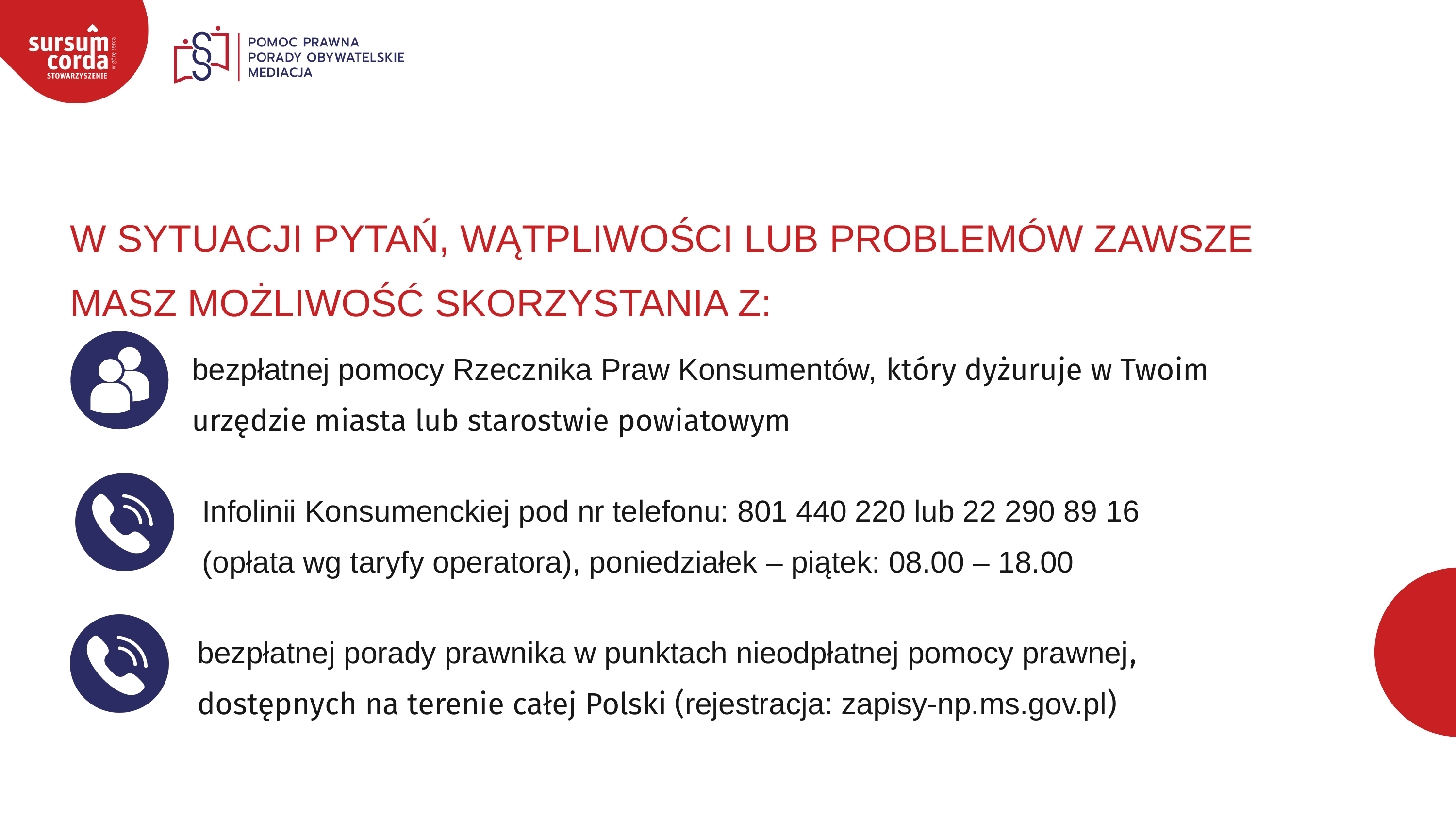

W SYTUACJI PYTAŃ, WĄTPLIWOŚCI LUB PROBLEMÓW ZAWSZE MASZ MOŻLIWOŚĆ SKORZYSTANIA Z:

bezpłatnej pomocy Rzecznika Praw Konsumentów, który dyżuruje w Twoim urzędzie miasta lub starostwie powiatowym

Infolinii Konsumenckiej pod nr telefonu: 801 440 220 lub 22 290 89 16
(opłata wg taryfy operatora), poniedziałek – piątek: 08.00 – 18.00

bezpłatnej porady prawnika w punktach nieodpłatnej pomocy prawnej,
dostępnych na terenie całej Polski (rejestracja: zapisy-np.ms.gov.pl)